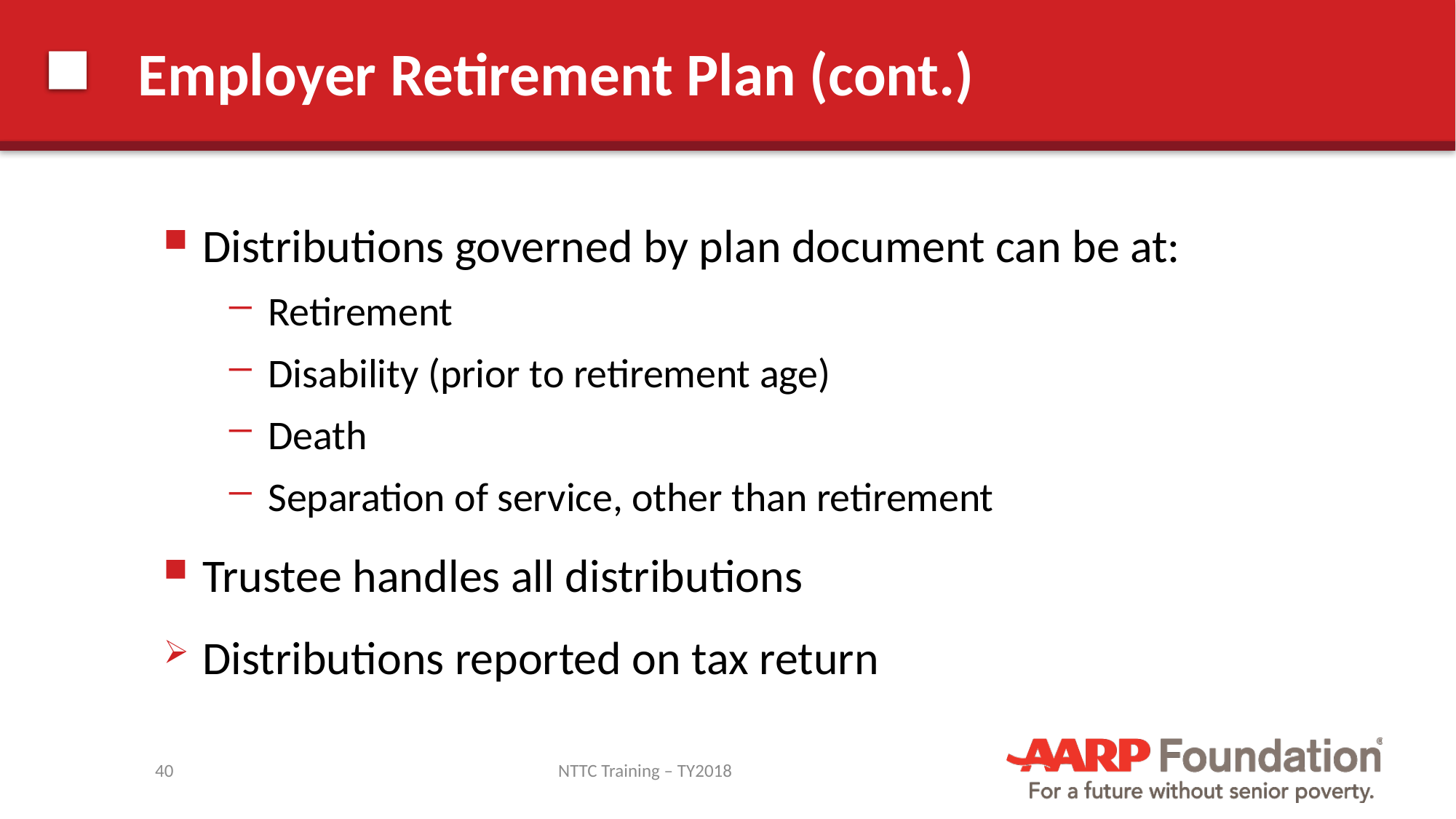

# Employer Retirement Plan (cont.)
Distributions governed by plan document can be at:
Retirement
Disability (prior to retirement age)
Death
Separation of service, other than retirement
Trustee handles all distributions
Distributions reported on tax return

40
NTTC Training – TY2018